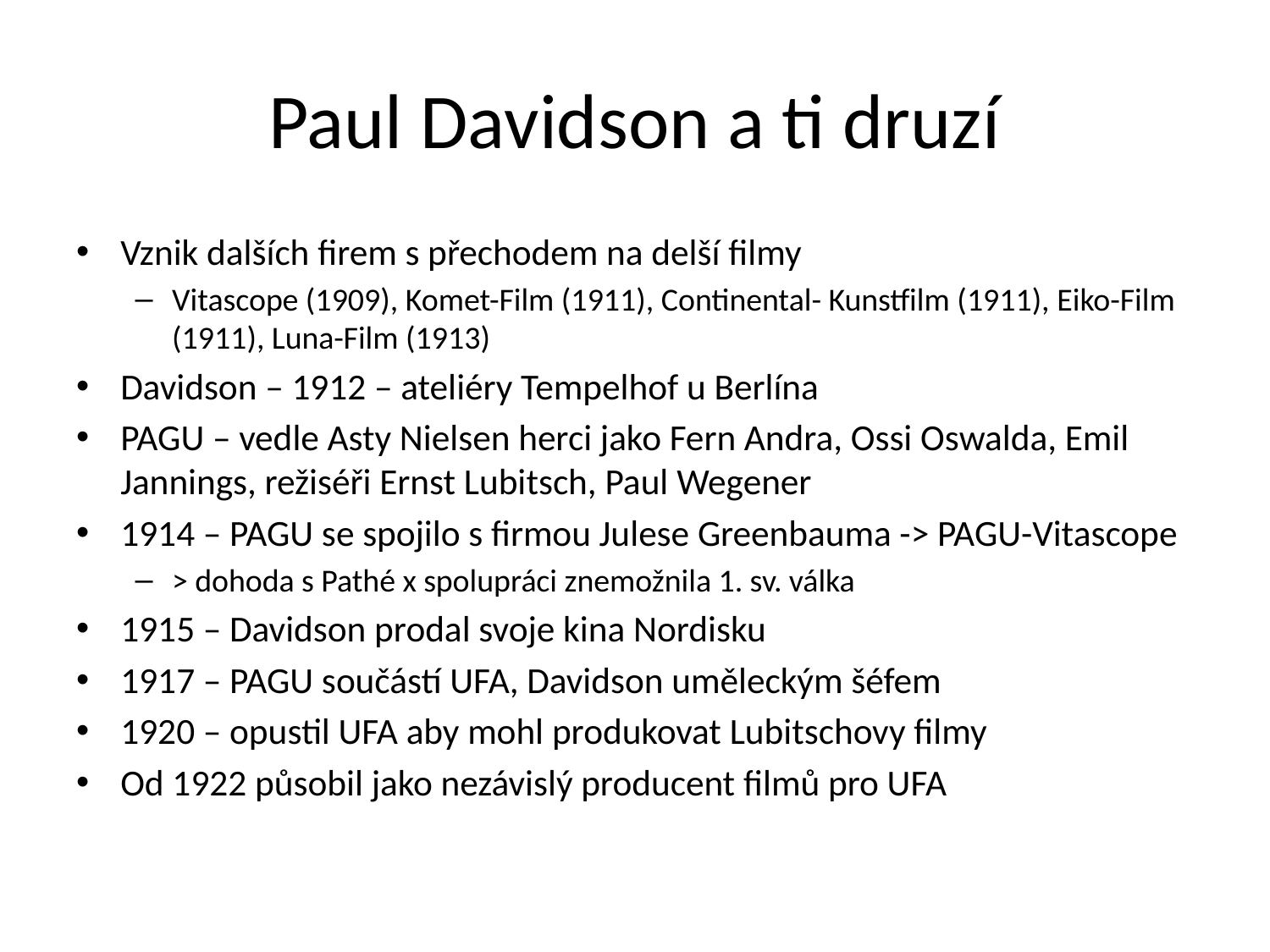

# Paul Davidson a ti druzí
Vznik dalších firem s přechodem na delší filmy
Vitascope (1909), Komet-Film (1911), Continental- Kunstfilm (1911), Eiko-Film (1911), Luna-Film (1913)
Davidson – 1912 – ateliéry Tempelhof u Berlína
PAGU – vedle Asty Nielsen herci jako Fern Andra, Ossi Oswalda, Emil Jannings, režiséři Ernst Lubitsch, Paul Wegener
1914 – PAGU se spojilo s firmou Julese Greenbauma -> PAGU-Vitascope
> dohoda s Pathé x spolupráci znemožnila 1. sv. válka
1915 – Davidson prodal svoje kina Nordisku
1917 – PAGU součástí UFA, Davidson uměleckým šéfem
1920 – opustil UFA aby mohl produkovat Lubitschovy filmy
Od 1922 působil jako nezávislý producent filmů pro UFA